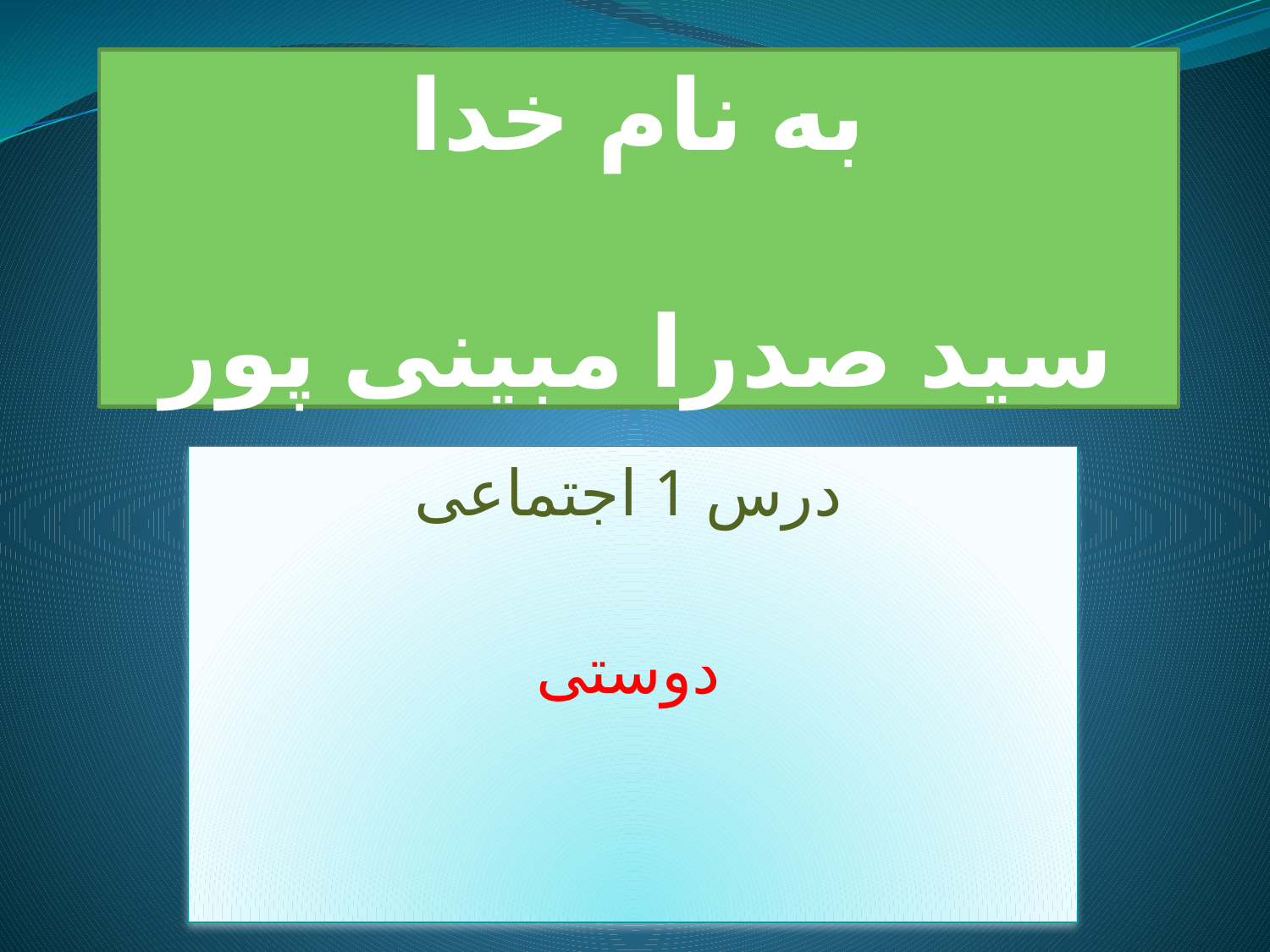

# به نام خدا سید صدرا مبینی پور
درس 1 اجتماعی

دوستی